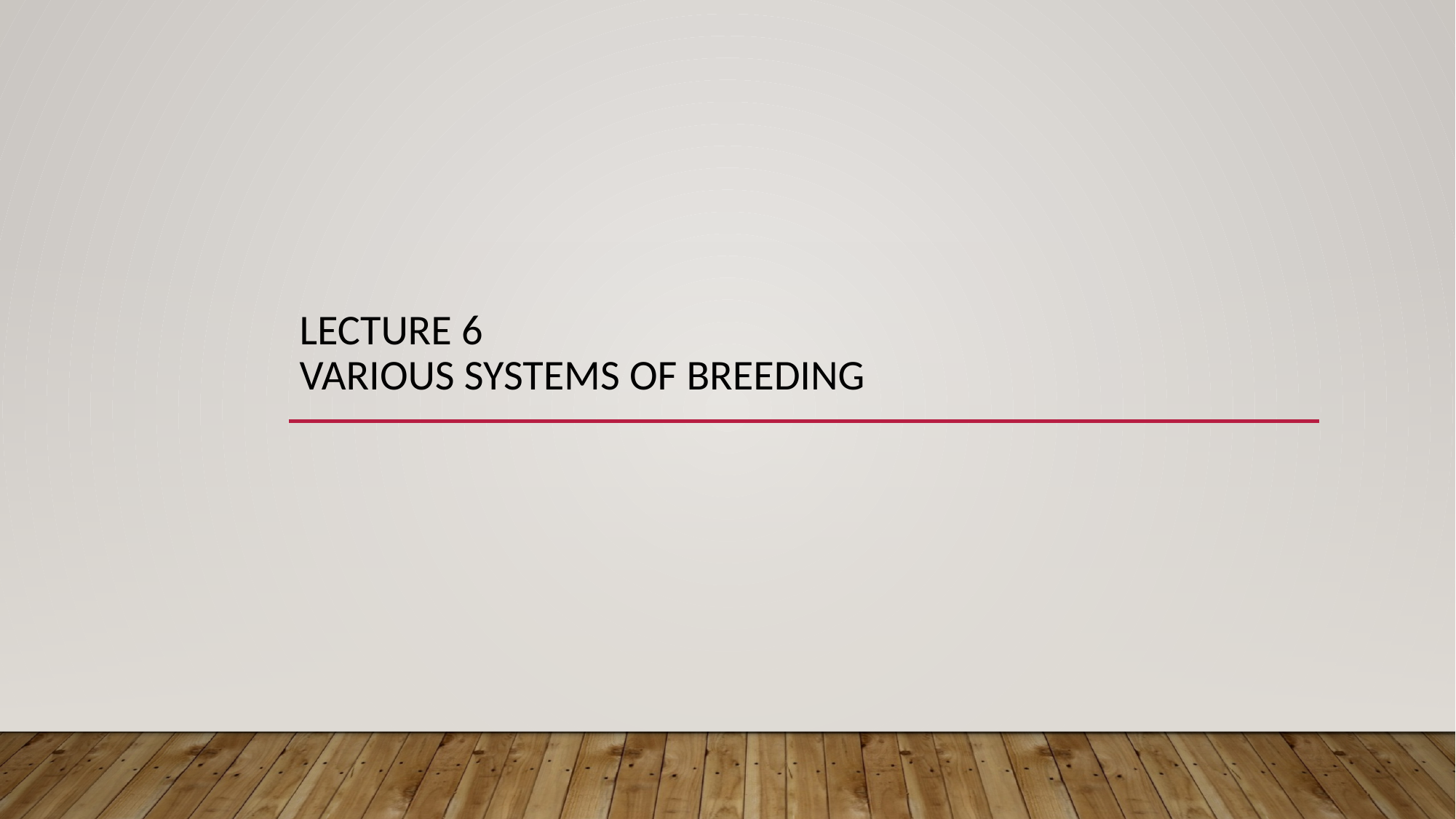

# Lecture 6 various systems of breeding